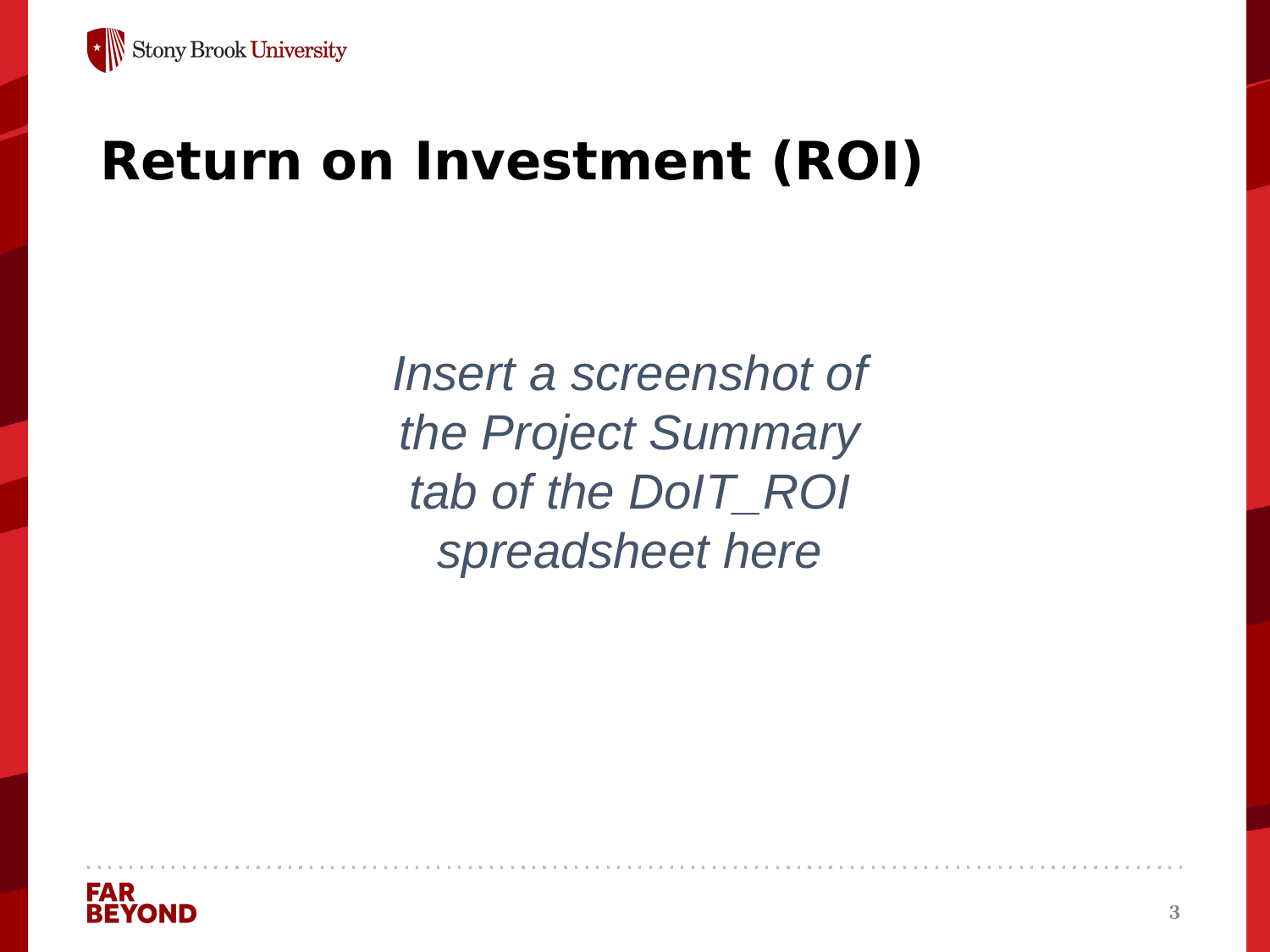

# Return on Investment (ROI)
Insert a screenshot of the Project Summary tab of the DoIT_ROI spreadsheet here
3